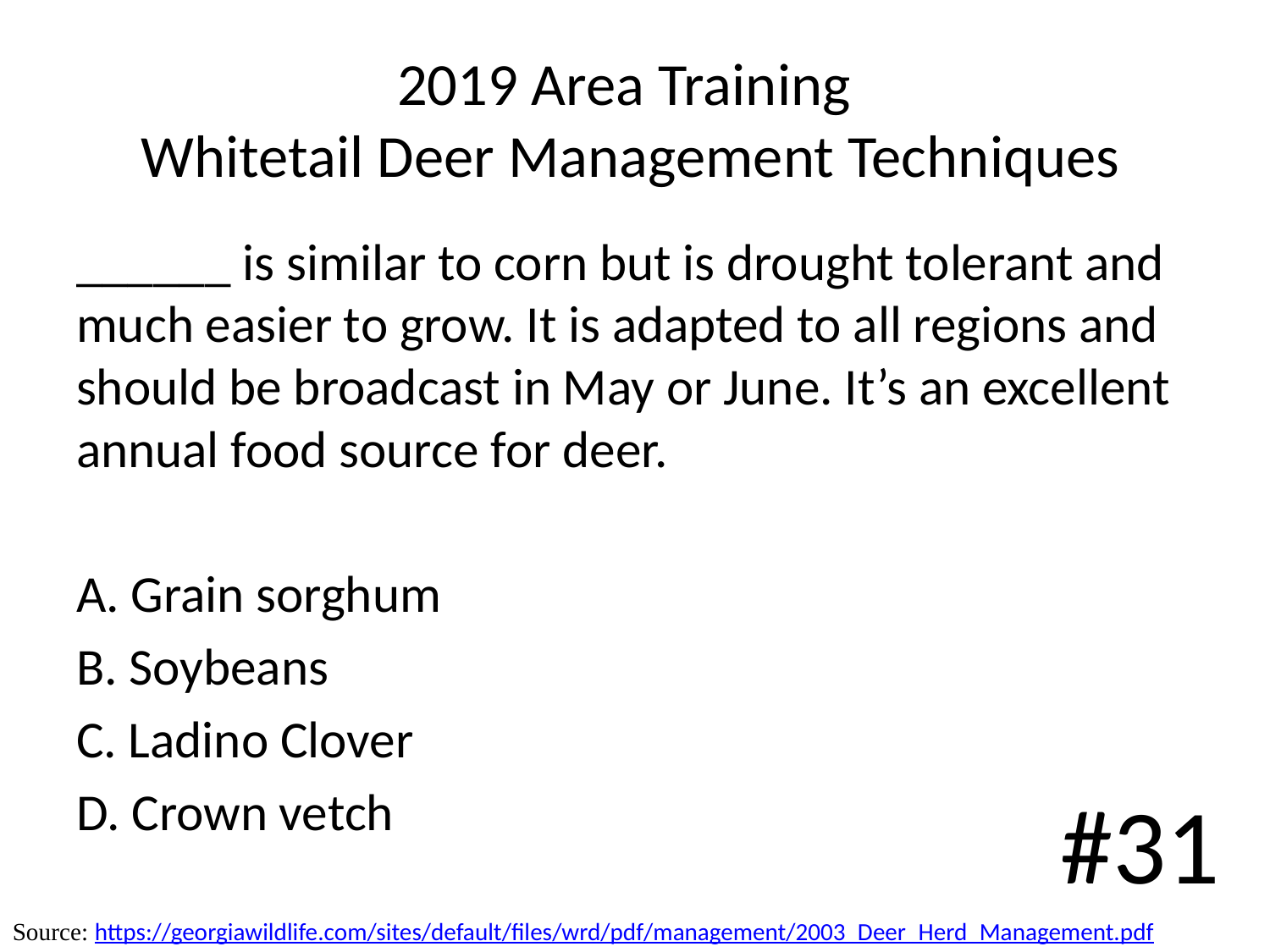

# 2019 Area Training Whitetail Deer Management Techniques
______ is similar to corn but is drought tolerant and much easier to grow. It is adapted to all regions and should be broadcast in May or June. It’s an excellent annual food source for deer.

A. Grain sorghum
B. Soybeans
C. Ladino Clover
D. Crown vetch
#31
Source: https://georgiawildlife.com/sites/default/files/wrd/pdf/management/2003_Deer_Herd_Management.pdf